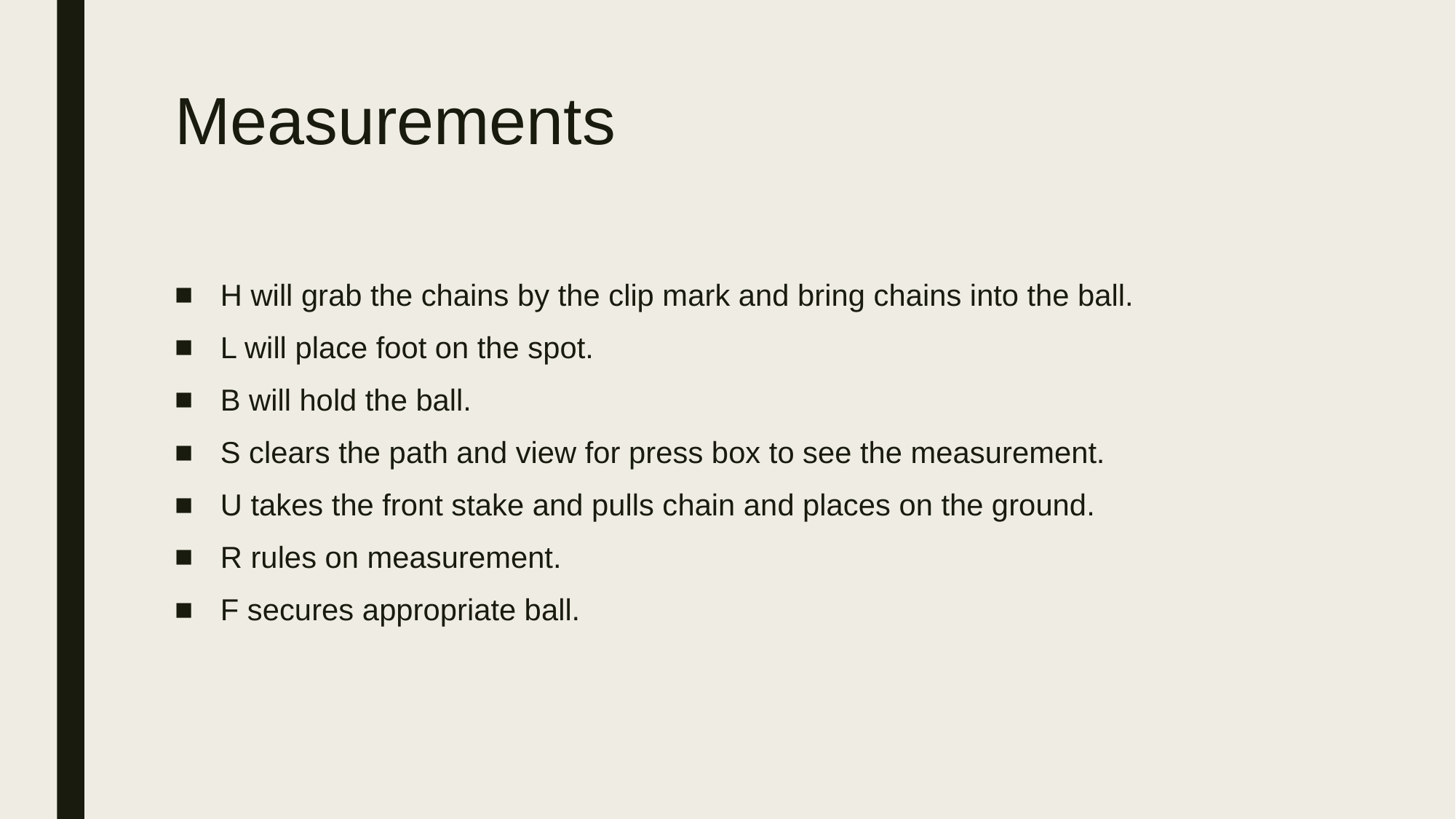

# Measurements
H will grab the chains by the clip mark and bring chains into the ball.
L will place foot on the spot.
B will hold the ball.
S clears the path and view for press box to see the measurement.
U takes the front stake and pulls chain and places on the ground.
R rules on measurement.
F secures appropriate ball.